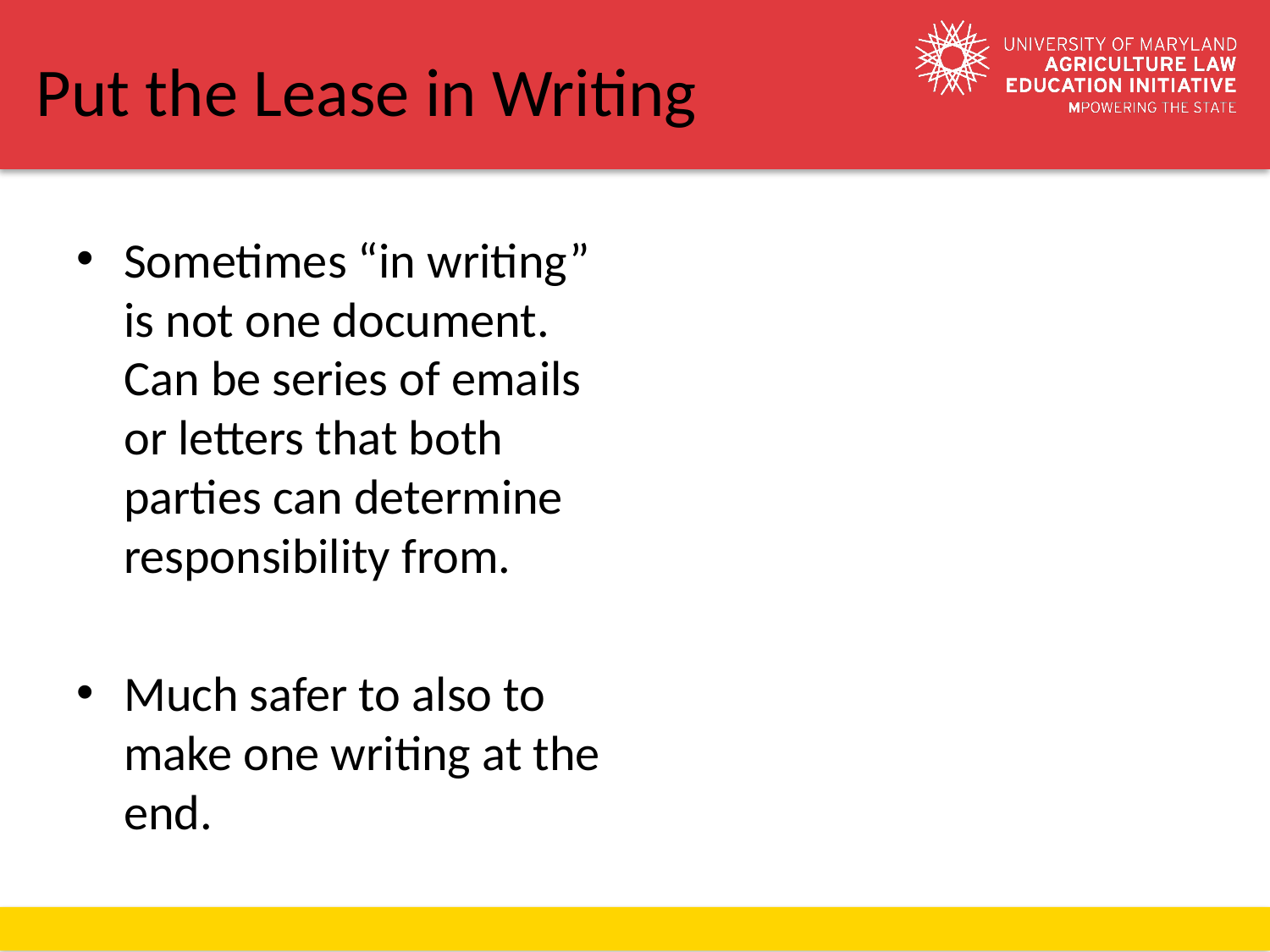

# Put the Lease in Writing
Sometimes “in writing” is not one document.  Can be series of emails or letters that both parties can determine responsibility from.

Much safer to also to make one writing at the end.